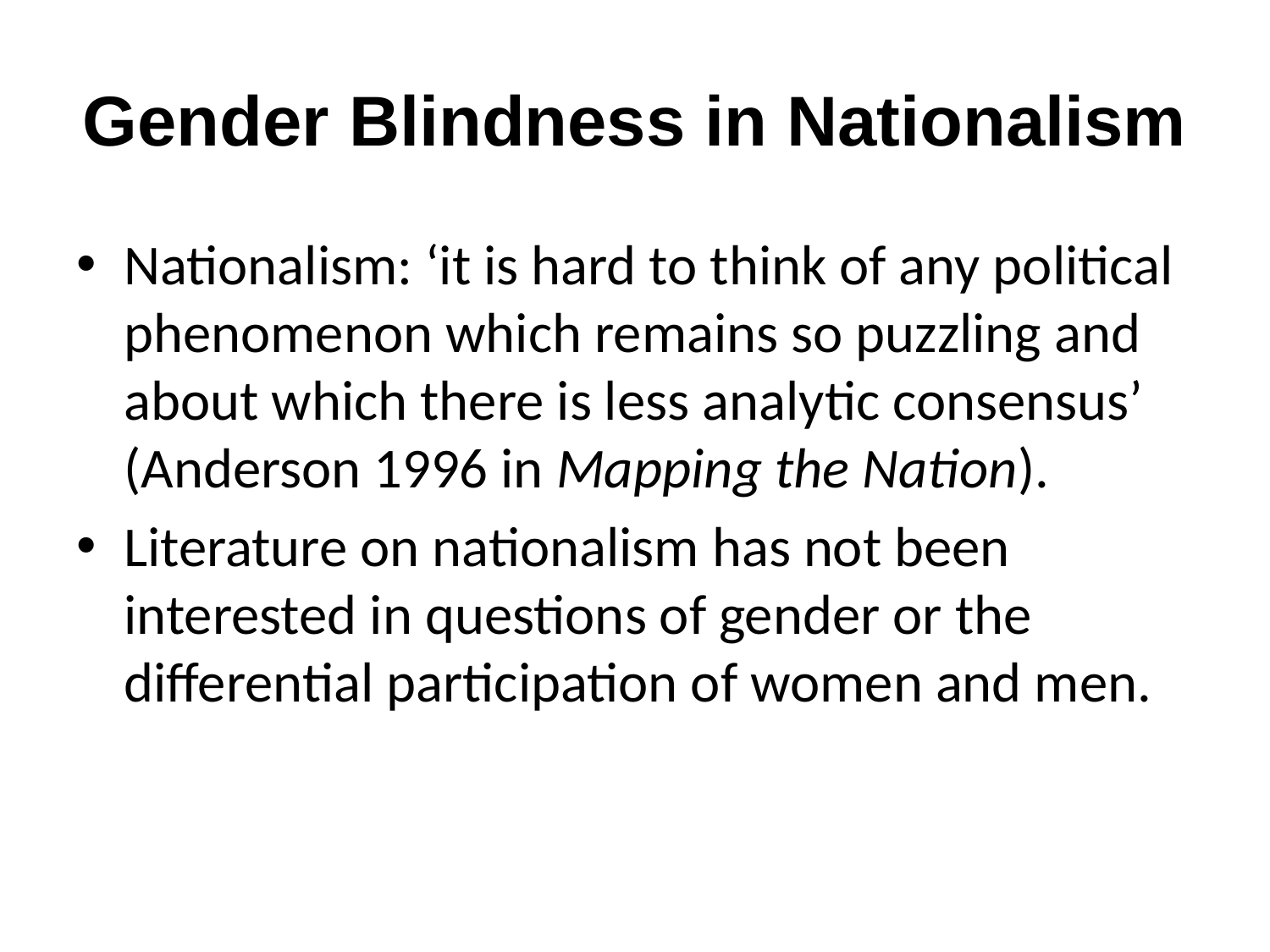

# Gender Blindness in Nationalism
Nationalism: ‘it is hard to think of any political phenomenon which remains so puzzling and about which there is less analytic consensus’ (Anderson 1996 in Mapping the Nation).
Literature on nationalism has not been interested in questions of gender or the differential participation of women and men.